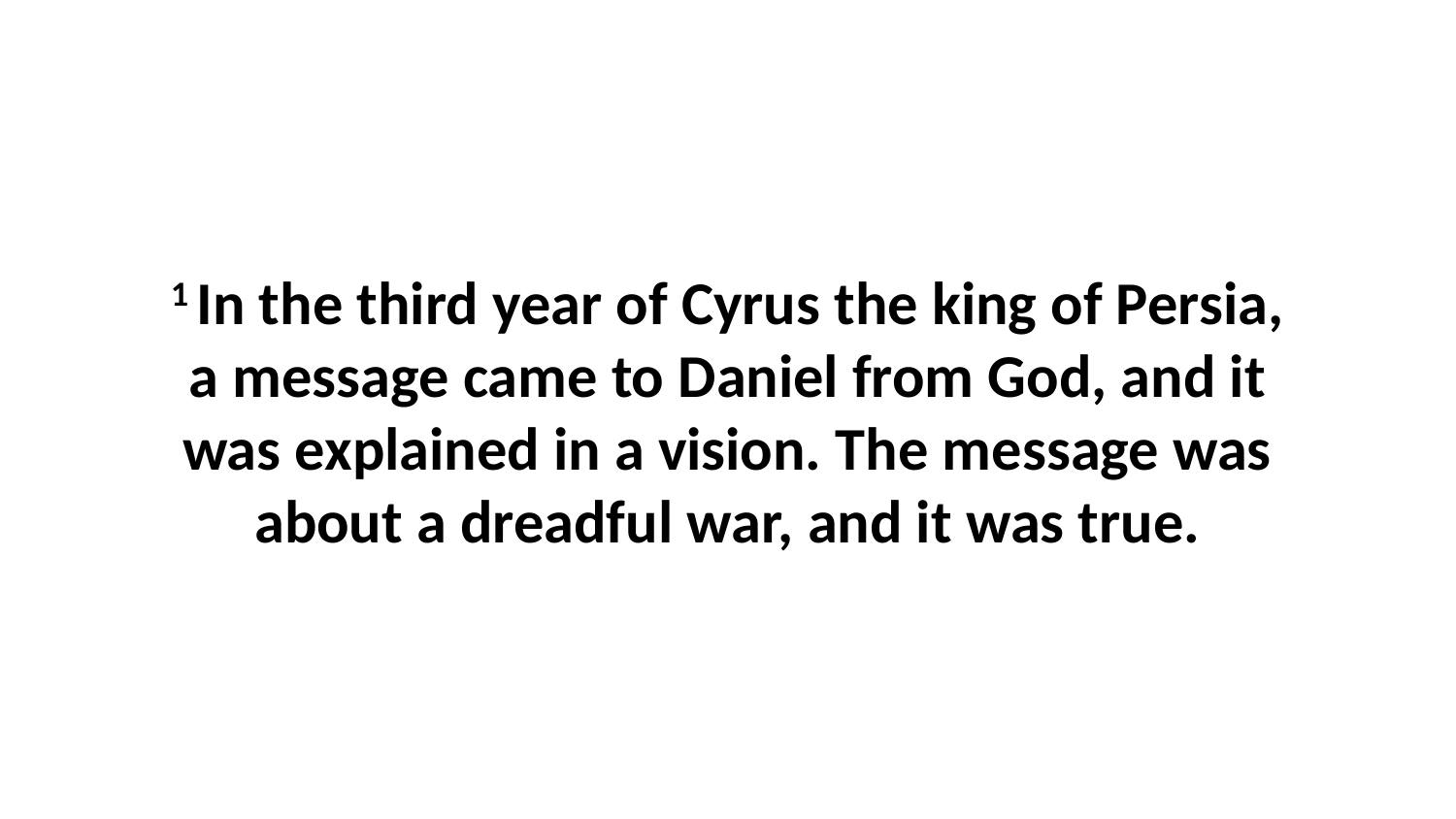

1 In the third year of Cyrus the king of Persia, a message came to Daniel from God, and it was explained in a vision. The message was about a dreadful war, and it was true.